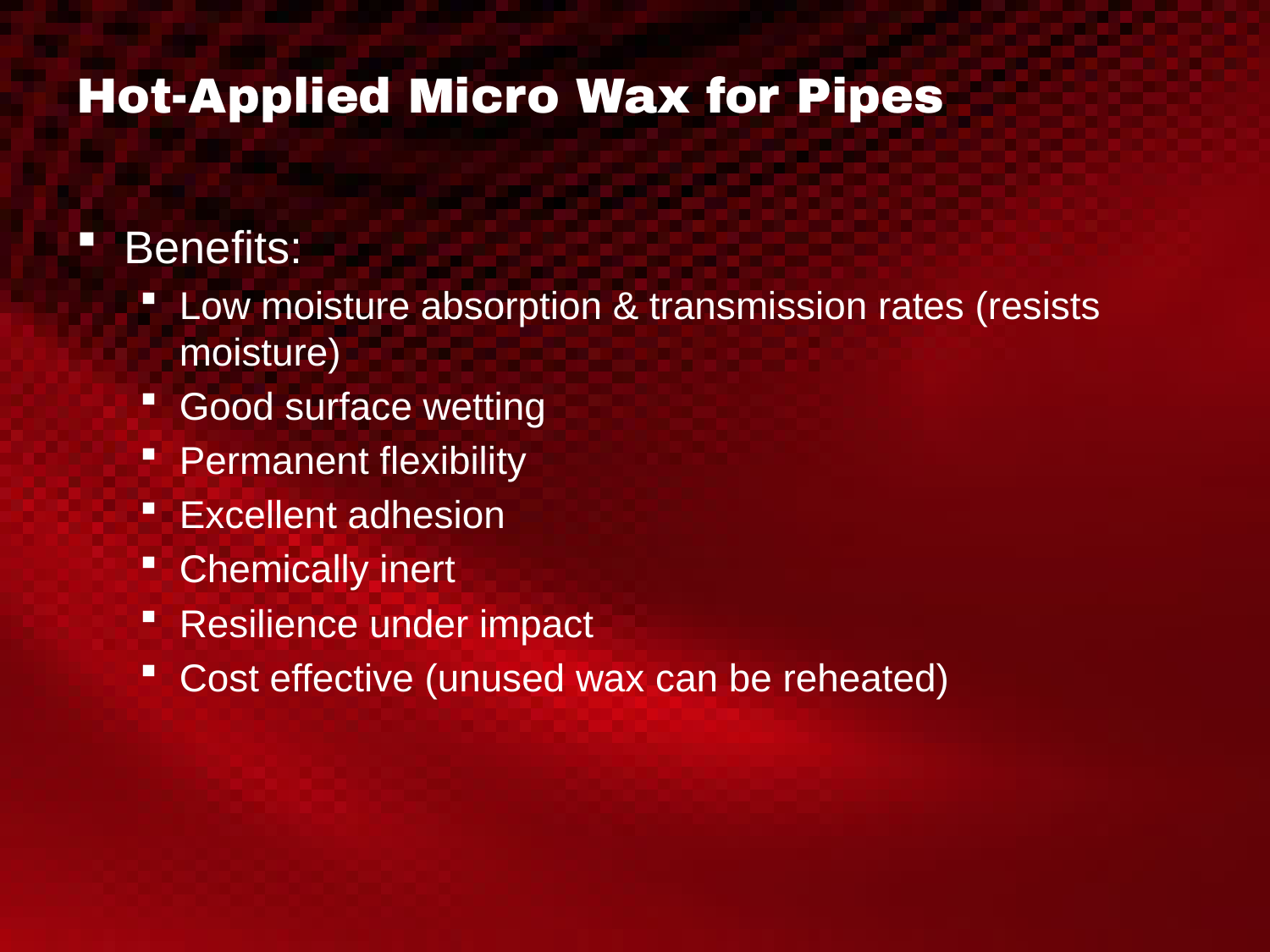

# Hot-Applied Micro Wax for Pipes
Benefits:
Low moisture absorption & transmission rates (resists moisture)
Good surface wetting
Permanent flexibility
Excellent adhesion
Chemically inert
Resilience under impact
Cost effective (unused wax can be reheated)